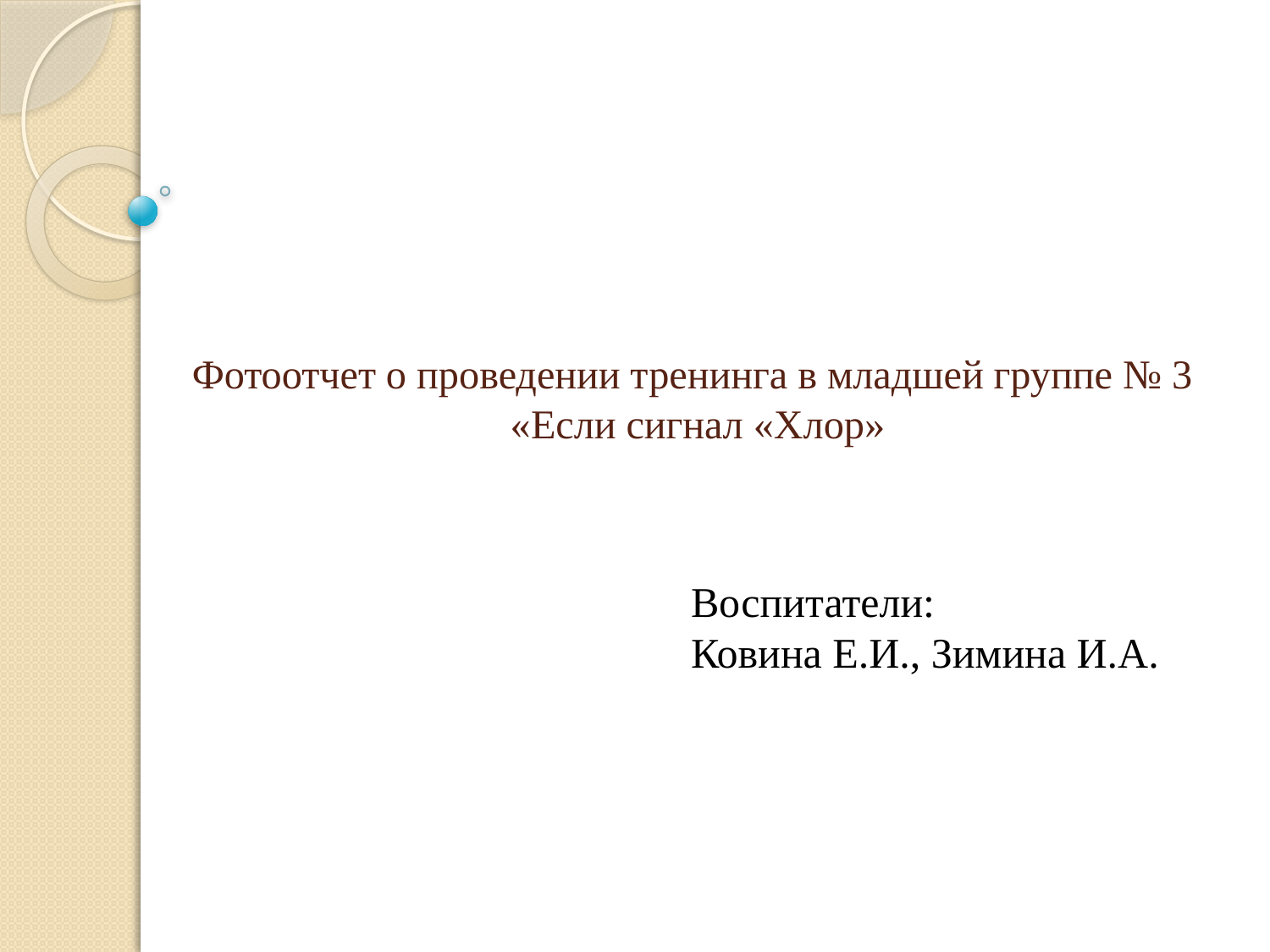

# Фотоотчет о проведении тренинга в младшей группе № 3 «Если сигнал «Хлор»
Воспитатели:
Ковина Е.И., Зимина И.А.